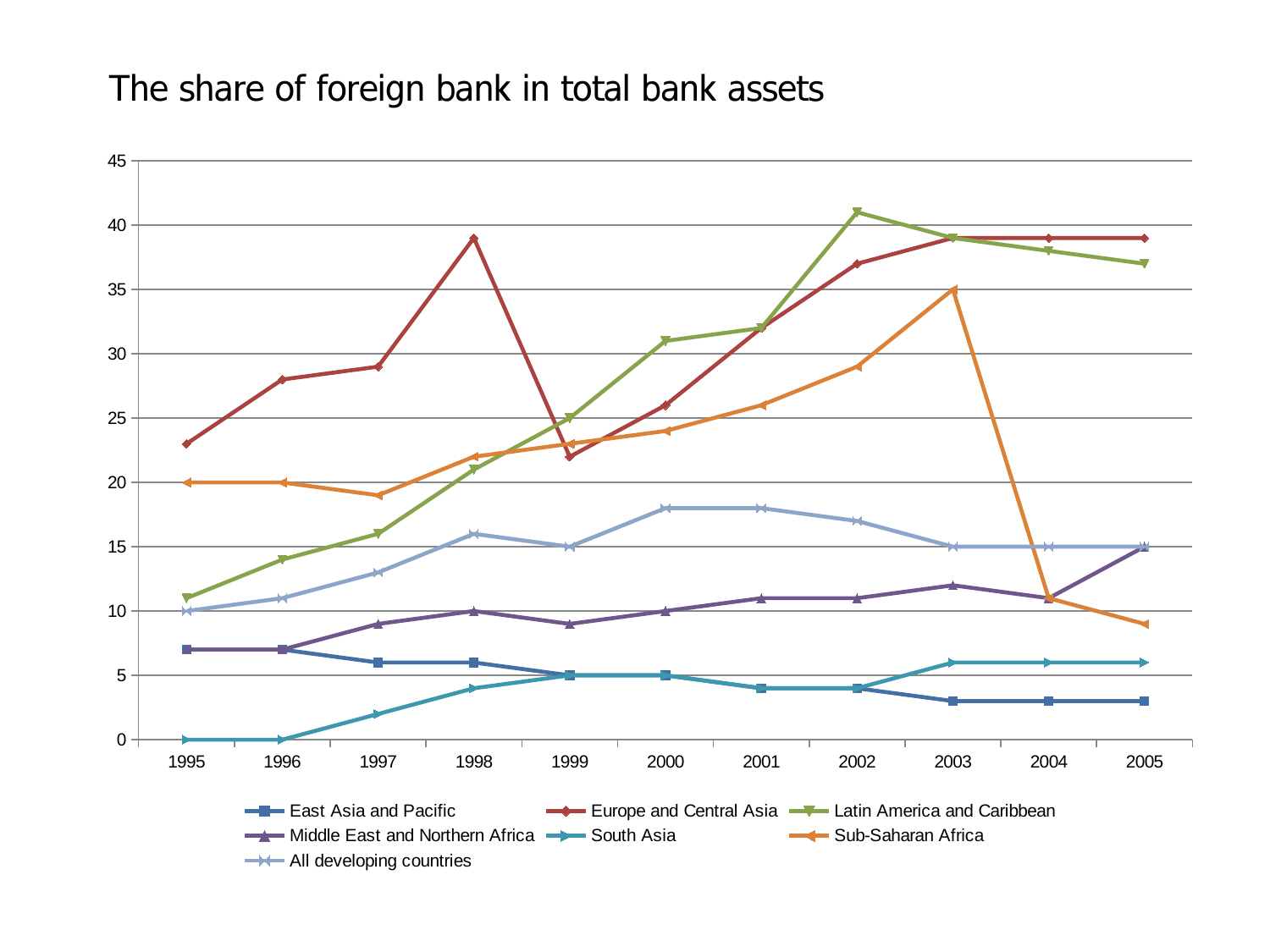

# The share of foreign bank in total bank assets

### Chart

| Category | East Asia and Pacific | Europe and Central Asia | Latin America and Caribbean | Middle East and Northern Africa | South Asia | Sub-Saharan Africa | All developing countries |
|---|---|---|---|---|---|---|---|
| 1995 | 7.0 | 23.0 | 11.0 | 7.0 | 0.0 | 20.0 | 10.0 |
| 1996 | 7.0 | 28.0 | 14.0 | 7.0 | 0.0 | 20.0 | 11.0 |
| 1997 | 6.0 | 29.0 | 16.0 | 9.0 | 2.0 | 19.0 | 13.0 |
| 1998 | 6.0 | 39.0 | 21.0 | 10.0 | 4.0 | 22.0 | 16.0 |
| 1999 | 5.0 | 22.0 | 25.0 | 9.0 | 5.0 | 23.0 | 15.0 |
| 2000 | 5.0 | 26.0 | 31.0 | 10.0 | 5.0 | 24.0 | 18.0 |
| 2001 | 4.0 | 32.0 | 32.0 | 11.0 | 4.0 | 26.0 | 18.0 |
| 2002 | 4.0 | 37.0 | 41.0 | 11.0 | 4.0 | 29.0 | 17.0 |
| 2003 | 3.0 | 39.0 | 39.0 | 12.0 | 6.0 | 35.0 | 15.0 |
| 2004 | 3.0 | 39.0 | 38.0 | 11.0 | 6.0 | 11.0 | 15.0 |
| 2005 | 3.0 | 39.0 | 37.0 | 15.0 | 6.0 | 9.0 | 15.0 |